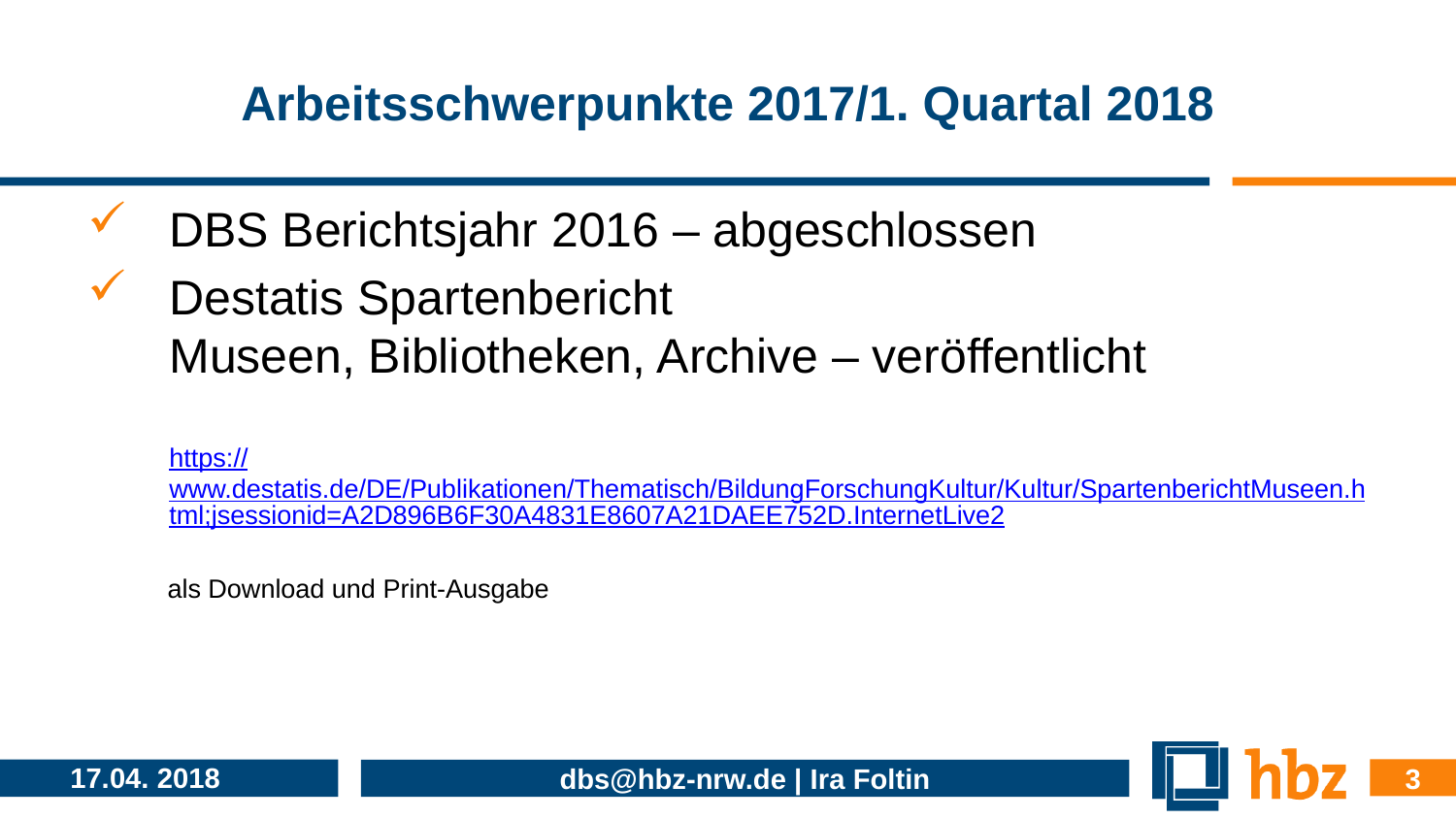

# Arbeitsschwerpunkte 2017/1. Quartal 2018
DBS Berichtsjahr 2016 – abgeschlossen
Destatis Spartenbericht
Museen, Bibliotheken, Archive – veröffentlicht
https://www.destatis.de/DE/Publikationen/Thematisch/BildungForschungKultur/Kultur/SpartenberichtMuseen.html;jsessionid=A2D896B6F30A4831E8607A21DAEE752D.InternetLive2

           als Download und Print-Ausgabe

3
17.04. 2018
dbs@hbz-nrw.de | Ira Foltin